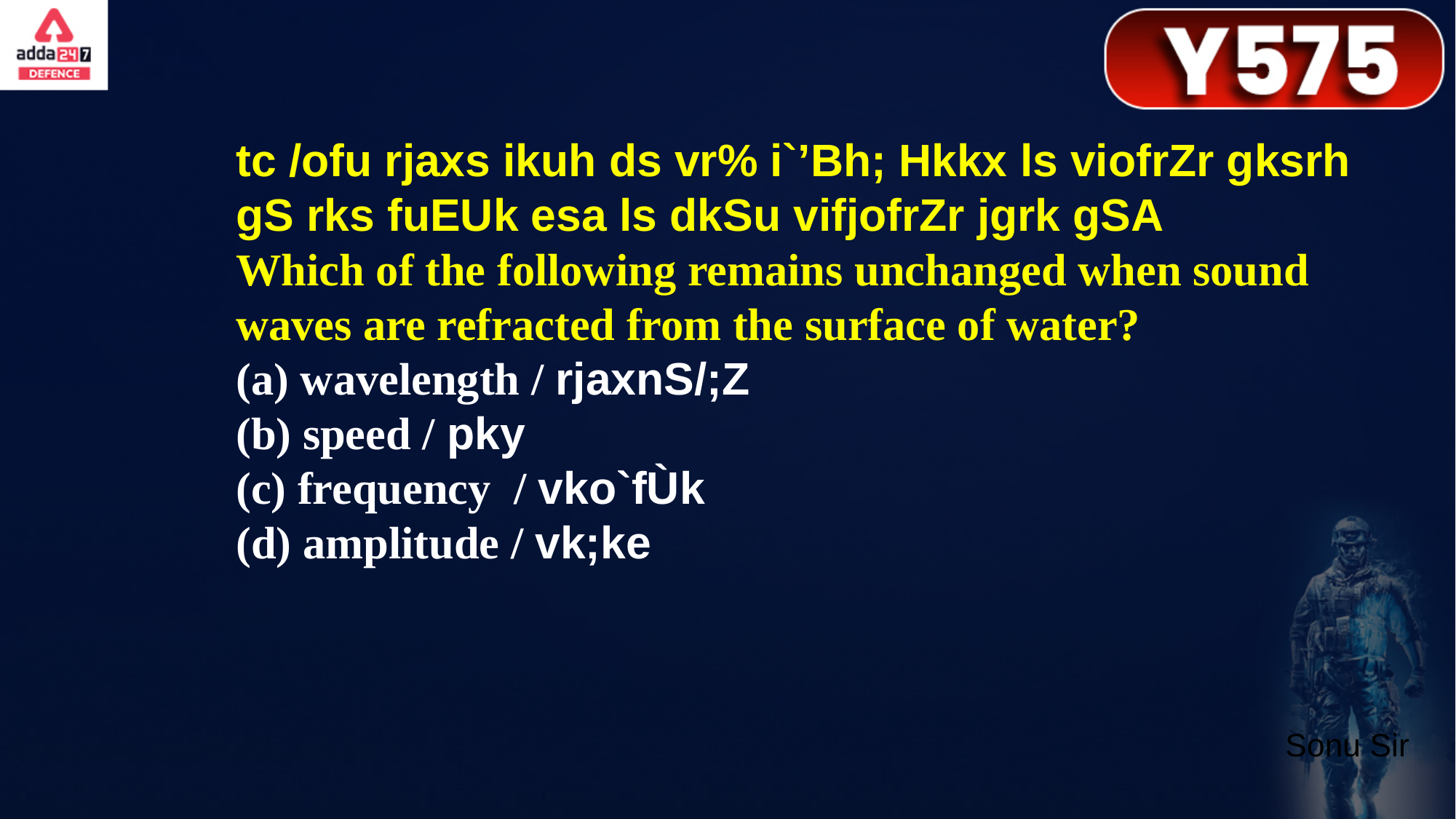

tc /ofu rjaxs ikuh ds vr% i`’Bh; Hkkx ls viofrZr gksrh gS rks fuEUk esa ls dkSu vifjofrZr jgrk gSA
Which of the following remains unchanged when sound waves are refracted from the surface of water?
(a) wavelength / rjaxnS/;Z
(b) speed / pky
(c) frequency  / vko`fÙk
(d) amplitude / vk;ke
Sonu Sir